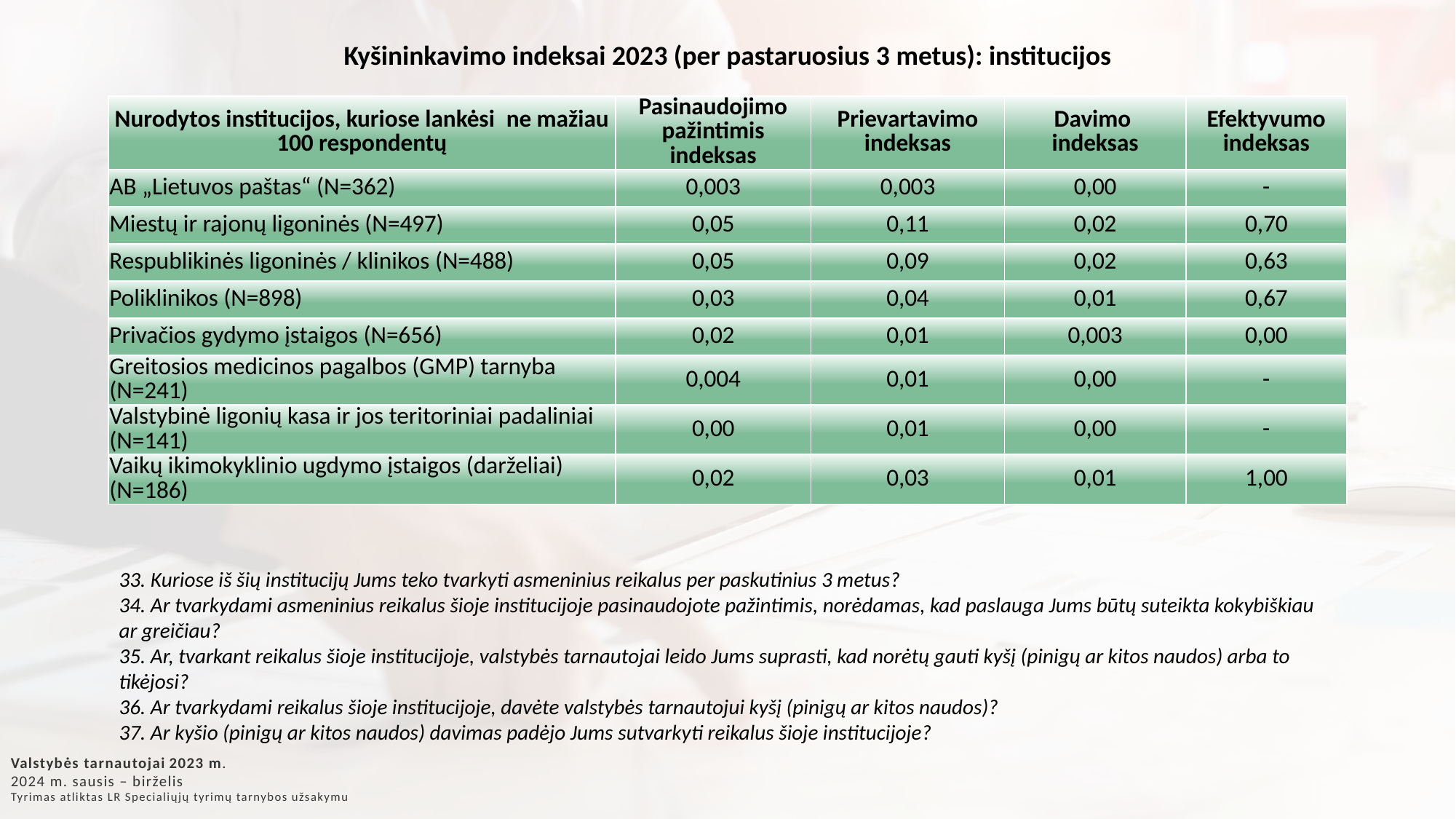

Kyšininkavimo indeksai 2023 (per pastaruosius 3 metus): institucijos
| Nurodytos institucijos, kuriose lankėsi ne mažiau 100 respondentų | Pasinaudojimo pažintimis indeksas | Prievartavimo indeksas | Davimo indeksas | Efektyvumo indeksas |
| --- | --- | --- | --- | --- |
| AB „Lietuvos paštas“ (N=362) | 0,003 | 0,003 | 0,00 | - |
| Miestų ir rajonų ligoninės (N=497) | 0,05 | 0,11 | 0,02 | 0,70 |
| Respublikinės ligoninės / klinikos (N=488) | 0,05 | 0,09 | 0,02 | 0,63 |
| Poliklinikos (N=898) | 0,03 | 0,04 | 0,01 | 0,67 |
| Privačios gydymo įstaigos (N=656) | 0,02 | 0,01 | 0,003 | 0,00 |
| Greitosios medicinos pagalbos (GMP) tarnyba (N=241) | 0,004 | 0,01 | 0,00 | - |
| Valstybinė ligonių kasa ir jos teritoriniai padaliniai (N=141) | 0,00 | 0,01 | 0,00 | - |
| Vaikų ikimokyklinio ugdymo įstaigos (darželiai) (N=186) | 0,02 | 0,03 | 0,01 | 1,00 |
33. Kuriose iš šių institucijų Jums teko tvarkyti asmeninius reikalus per paskutinius 3 metus?
34. Ar tvarkydami asmeninius reikalus šioje institucijoje pasinaudojote pažintimis, norėdamas, kad paslauga Jums būtų suteikta kokybiškiau ar greičiau?
35. Ar, tvarkant reikalus šioje institucijoje, valstybės tarnautojai leido Jums suprasti, kad norėtų gauti kyšį (pinigų ar kitos naudos) arba to tikėjosi?
36. Ar tvarkydami reikalus šioje institucijoje, davėte valstybės tarnautojui kyšį (pinigų ar kitos naudos)?
37. Ar kyšio (pinigų ar kitos naudos) davimas padėjo Jums sutvarkyti reikalus šioje institucijoje?
Valstybės tarnautojai 2023 m.
2024 m. sausis – birželis
Tyrimas atliktas LR Specialiųjų tyrimų tarnybos užsakymu